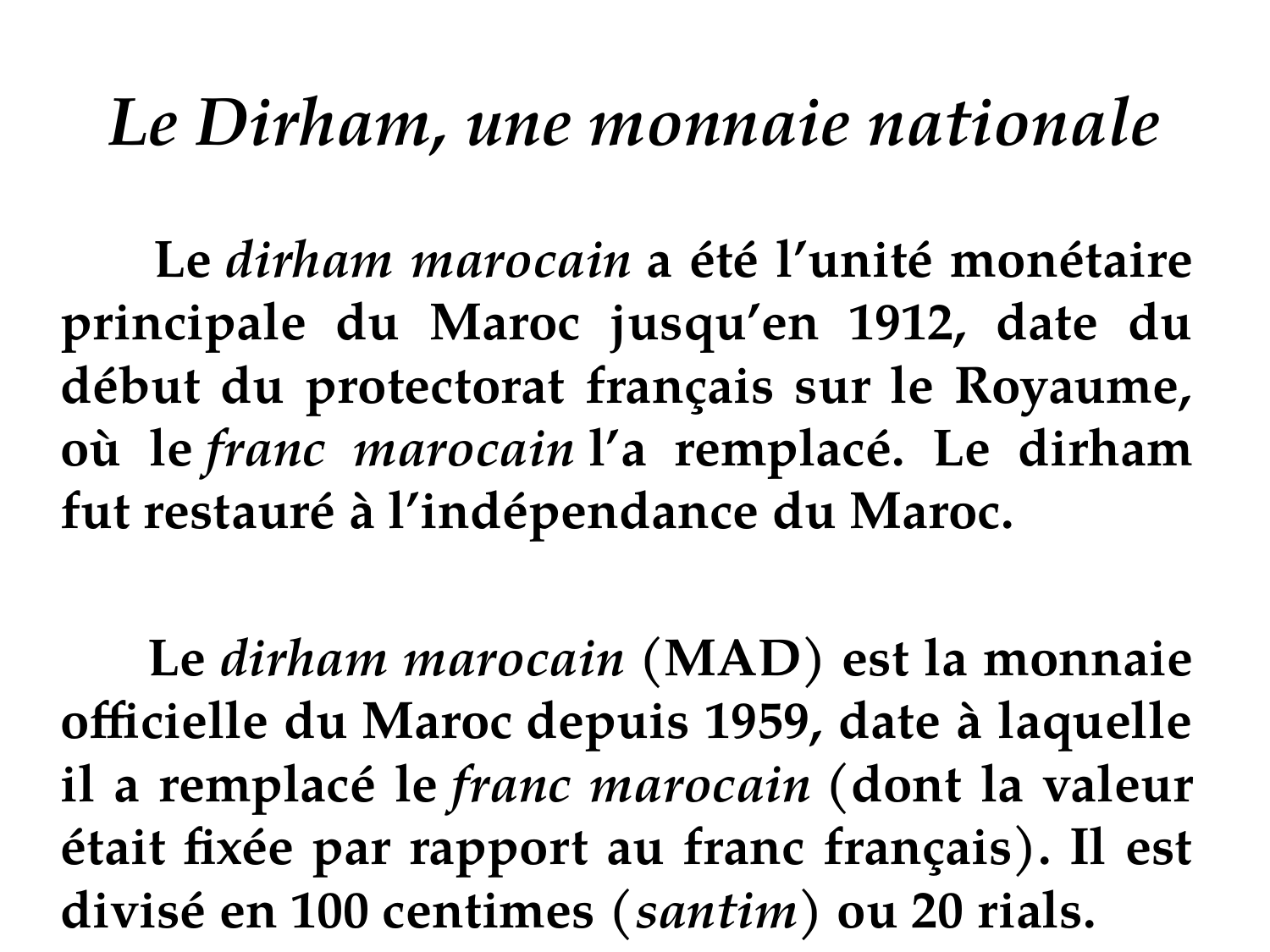

# Le Dirham, une monnaie nationale
         Le dirham marocain a été l’unité monétaire principale du Maroc jusqu’en 1912, date du début du protectorat français sur le Royaume, où le franc marocain l’a remplacé. Le dirham fut restauré à l’indépendance du Maroc.

         Le dirham marocain (MAD) est la monnaie officielle du Maroc depuis 1959, date à laquelle il a remplacé le franc marocain (dont la valeur était fixée par rapport au franc français). Il est divisé en 100 centimes (santim) ou 20 rials.